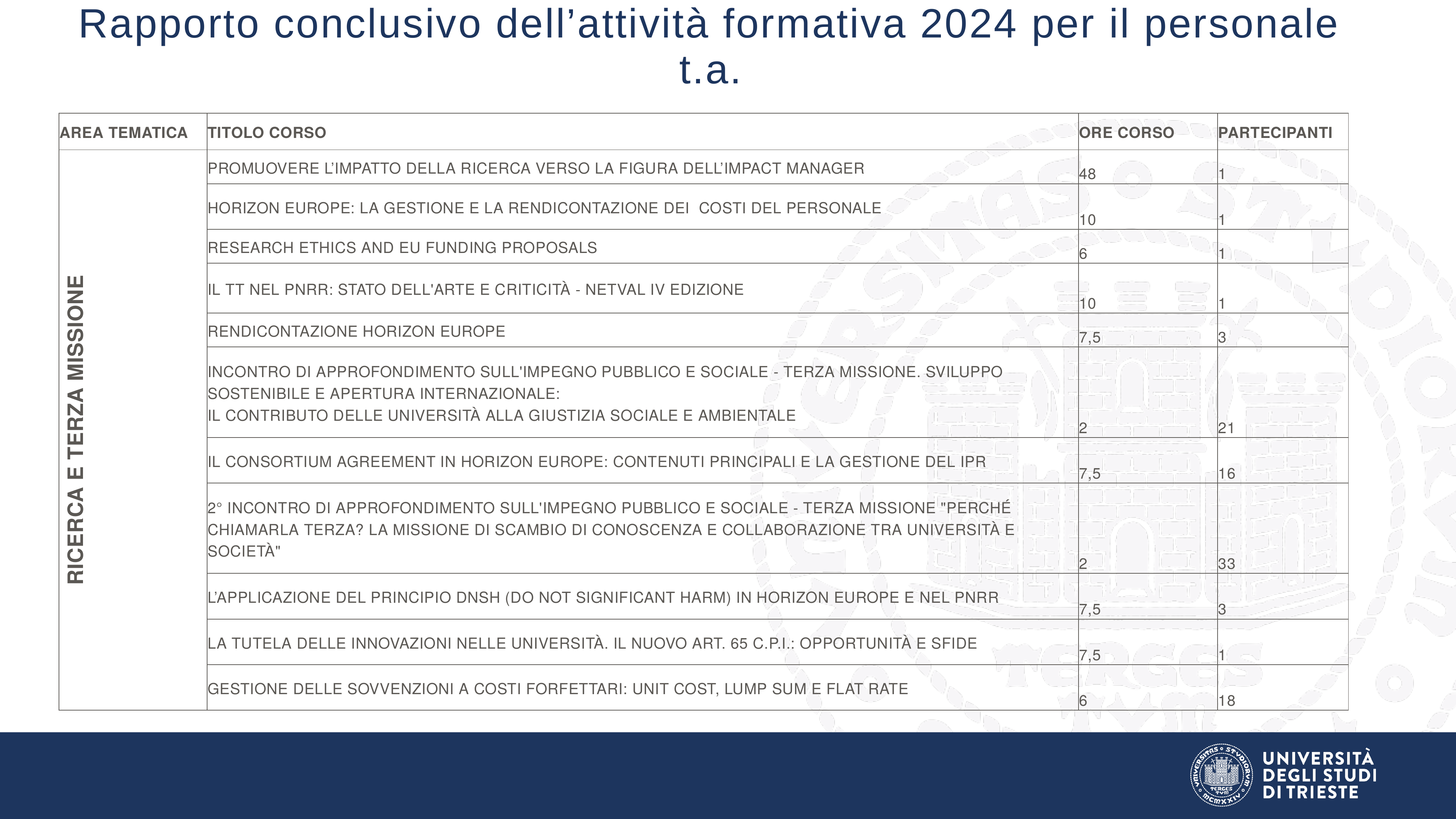

# Rapporto conclusivo dell’attività formativa 2024 per il personale t.a.
| Area tematica | TITOLO CORSO | ORE CORSO | PARTECIPANTI |
| --- | --- | --- | --- |
| Ricerca e Terza Missione | Promuovere l’impatto della ricerca verso la figura dell’Impact Manager | 48 | 1 |
|  | Horizon Europe: la gestione e la rendicontazione dei costi del personale | 10 | 1 |
|  | Research Ethics and EU funding proposals | 6 | 1 |
|  | Il TT nel PNRR: stato dell'arte e criticità - NETVAL IV edizione | 10 | 1 |
|  | Rendicontazione Horizon Europe | 7,5 | 3 |
|  | Incontro di approfondimento sull'Impegno Pubblico e Sociale - Terza Missione. Sviluppo sostenibile e apertura internazionale: il contributo delle università alla giustizia sociale e ambientale | 2 | 21 |
|  | Il Consortium Agreement in Horizon Europe: contenuti principali e la gestione del IPR | 7,5 | 16 |
|  | 2° Incontro di approfondimento sull'Impegno Pubblico e Sociale - Terza Missione "Perché chiamarla Terza? La missione di scambio di conoscenza e collaborazione tra Università e società" | 2 | 33 |
|  | L’applicazione del principio DNSH (Do Not Significant Harm) in Horizon Europe e nel PNRR | 7,5 | 3 |
|  | LA TUTELA DELLE INNOVAZIONI NELLE UNIVERSITÀ. IL NUOVO ART. 65 C.P.I.: OPPORTUNITÀ E SFIDE | 7,5 | 1 |
|  | Gestione delle sovvenzioni a costi forfettari: unit cost, lump sum e flat rate | 6 | 18 |